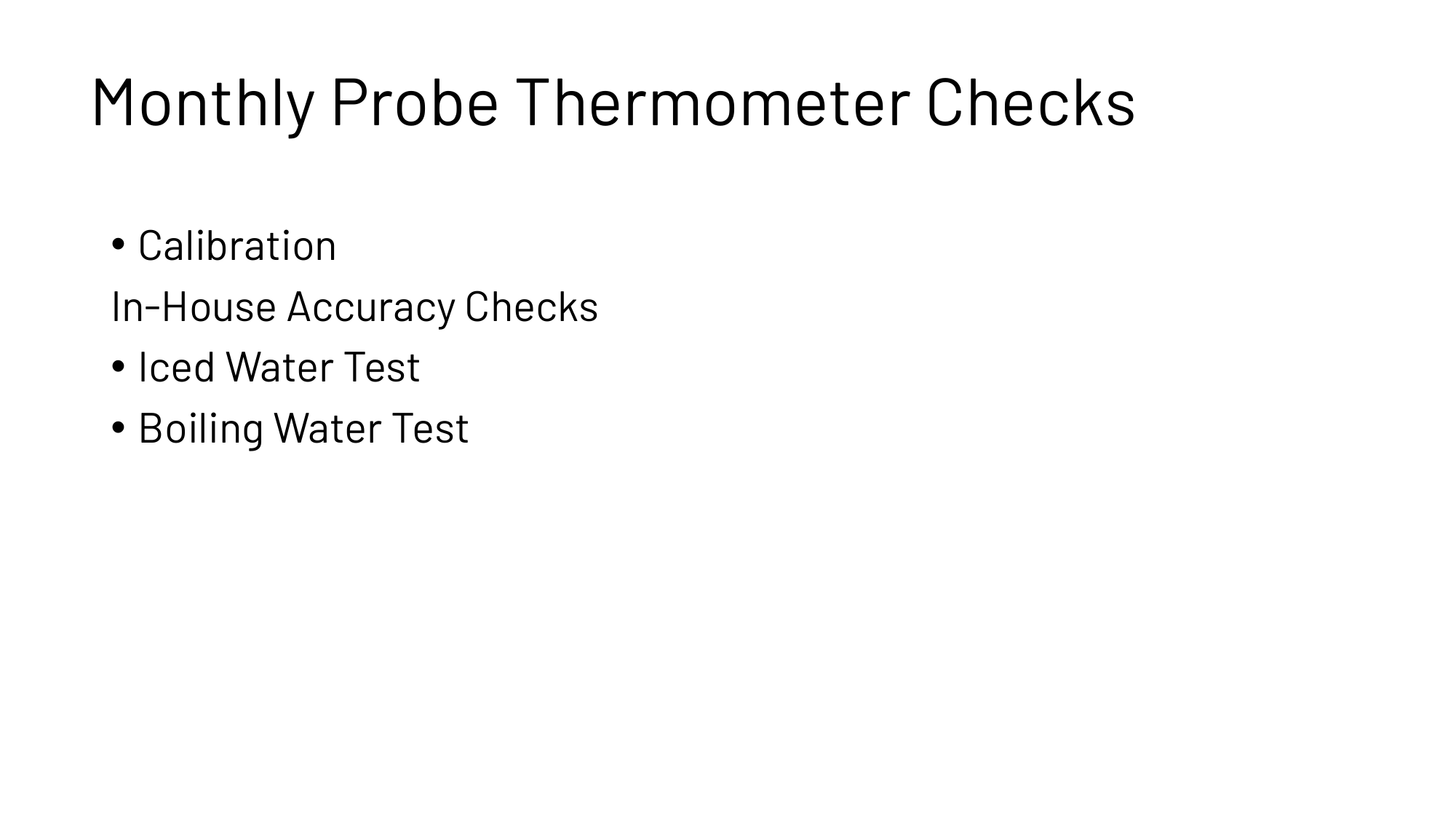

# Monthly Probe Thermometer Checks
Calibration
In‑House Accuracy Checks
Iced Water Test
Boiling Water Test